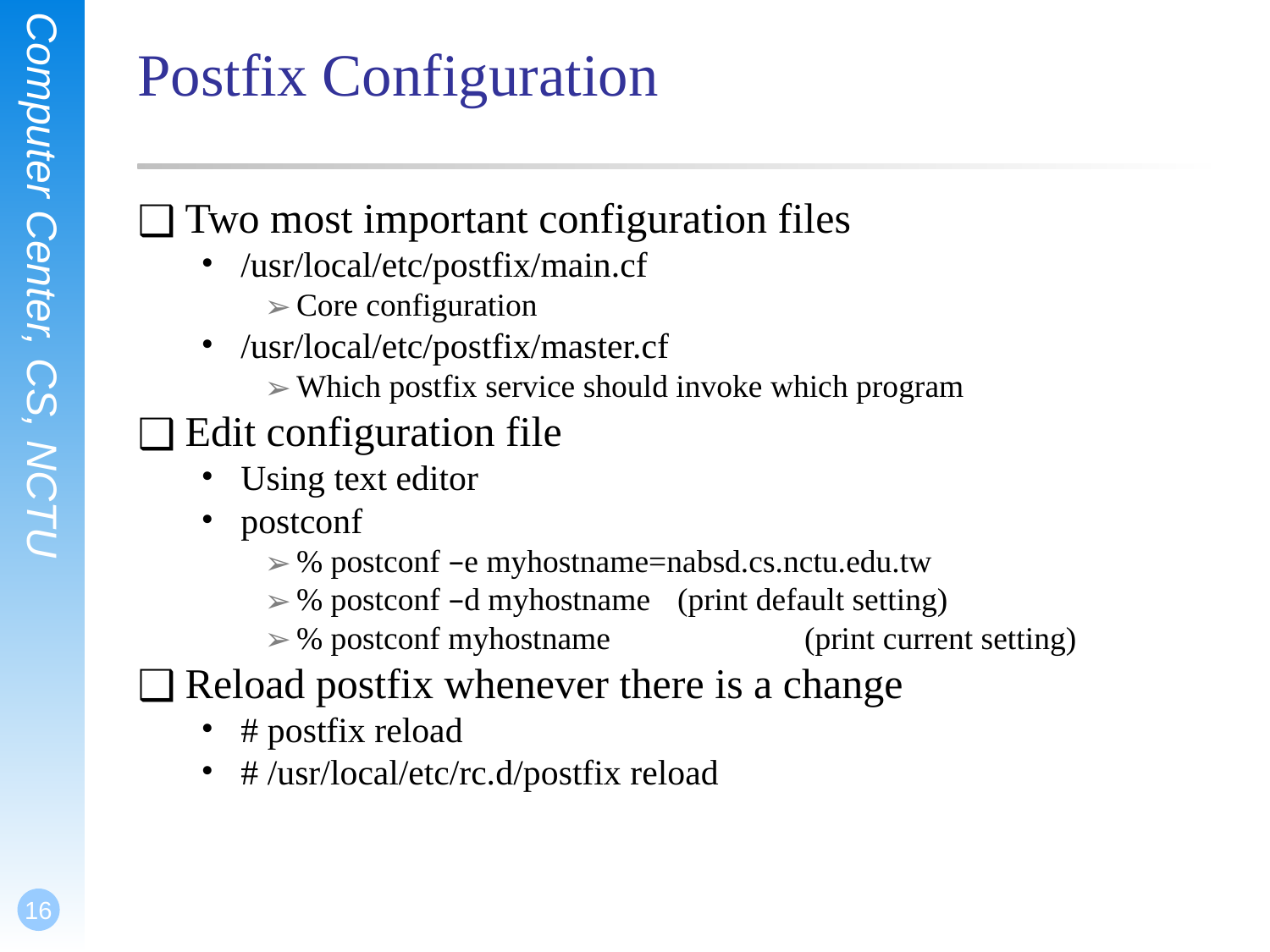

# Postfix Configuration
Two most important configuration files
/usr/local/etc/postfix/main.cf
Core configuration
/usr/local/etc/postfix/master.cf
Which postfix service should invoke which program
Edit configuration file
Using text editor
postconf
% postconf –e myhostname=nabsd.cs.nctu.edu.tw
% postconf –d myhostname	(print default setting)
% postconf myhostname		(print current setting)
Reload postfix whenever there is a change
# postfix reload
# /usr/local/etc/rc.d/postfix reload